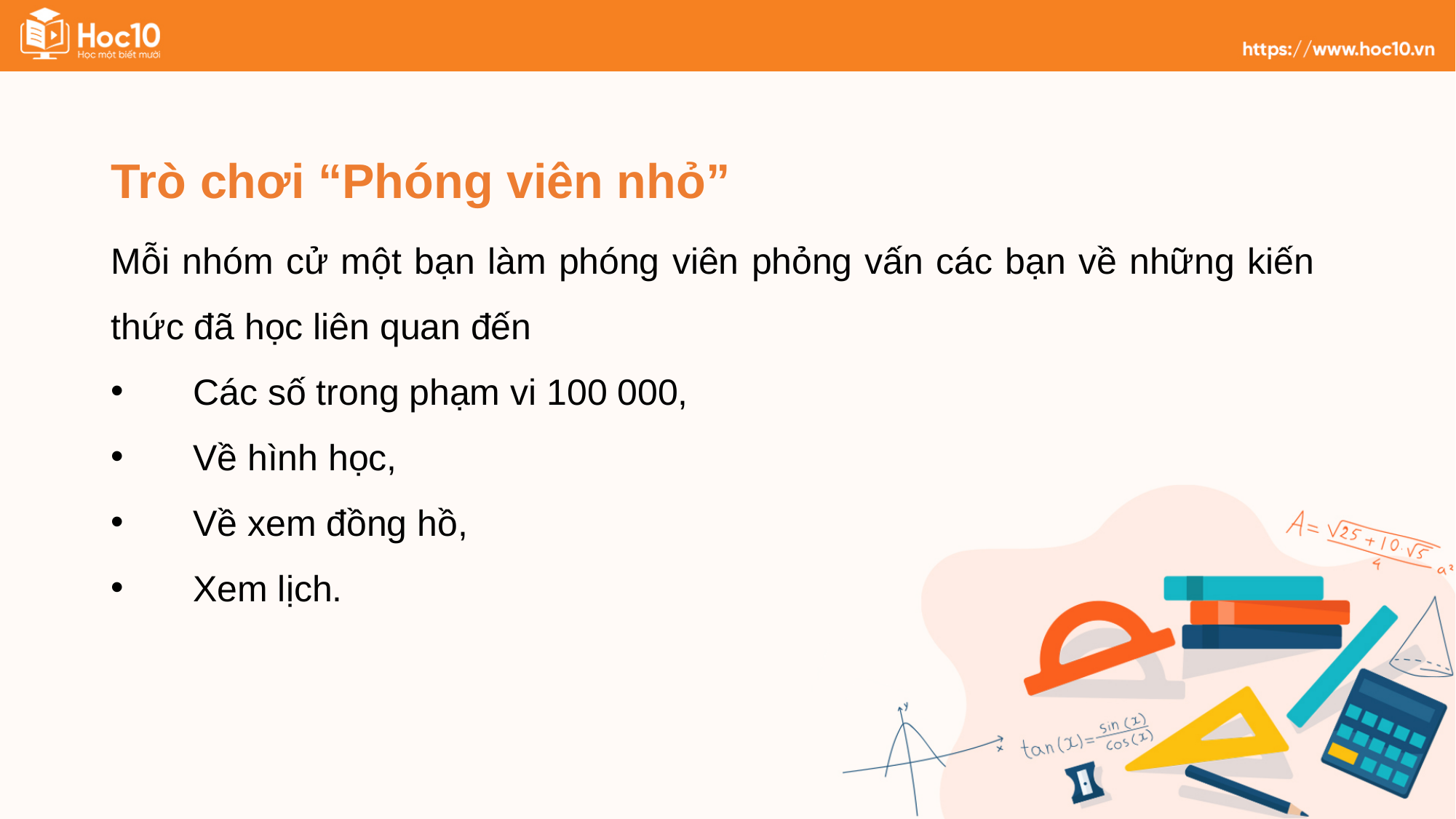

Trò chơi “Phóng viên nhỏ”
Mỗi nhóm cử một bạn làm phóng viên phỏng vấn các bạn về những kiến thức đã học liên quan đến
Các số trong phạm vi 100 000,
Về hình học,
Về xem đồng hồ,
Xem lịch.